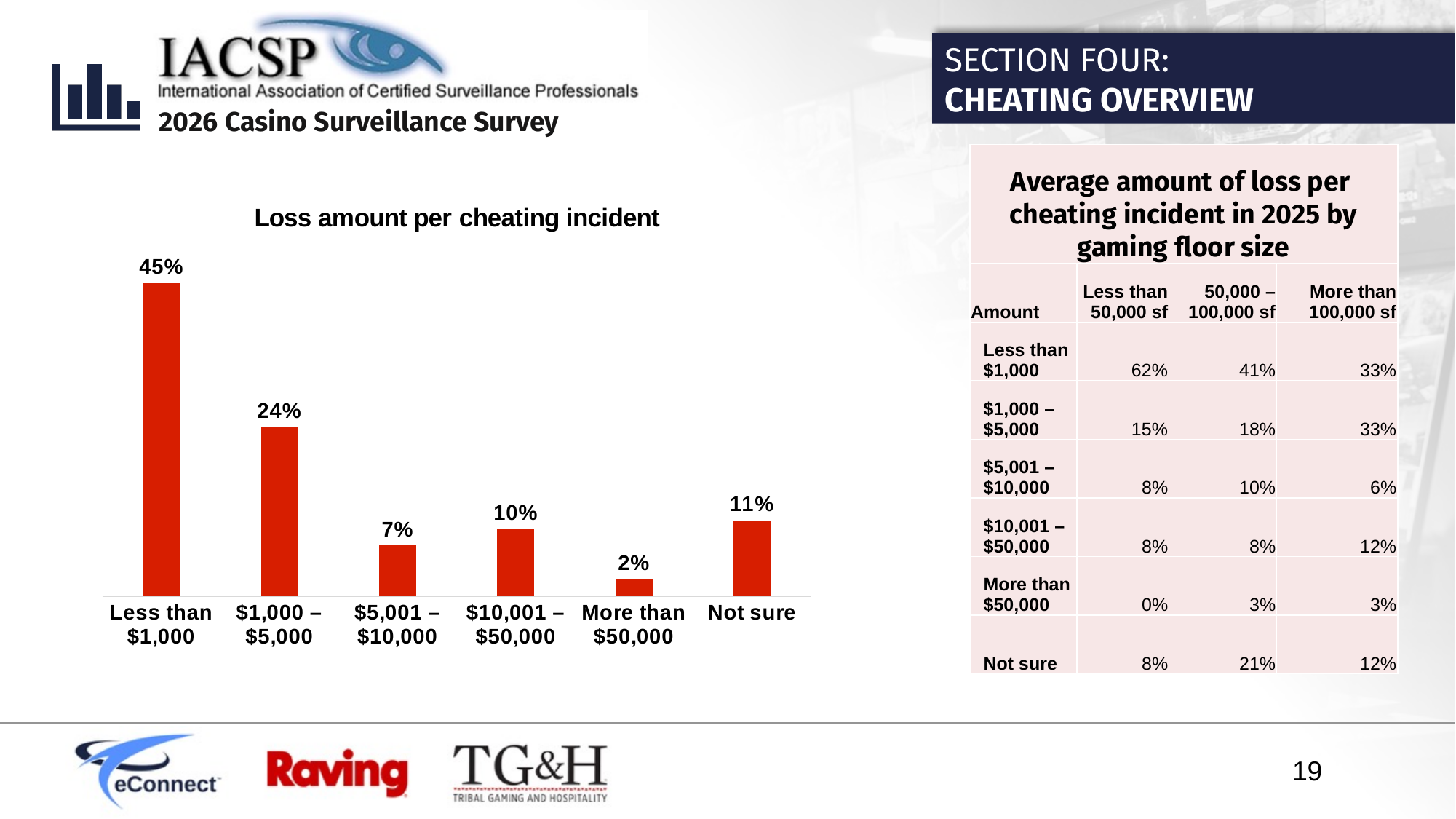

SECTION FOUR:
CHEATING OVERVIEW
| Average amount of loss per cheating incident in 2025 by gaming floor size |  |  |  |
| --- | --- | --- | --- |
| Amount | Less than 50,000 sf | 50,000 – 100,000 sf | More than 100,000 sf |
| Less than $1,000 | 62% | 41% | 33% |
| $1,000 – $5,000 | 15% | 18% | 33% |
| $5,001 – $10,000 | 8% | 10% | 6% |
| $10,001 – $50,000 | 8% | 8% | 12% |
| More than $50,000 | 0% | 3% | 3% |
| Not sure | 8% | 21% | 12% |

### Chart: Loss amount per cheating incident

| Category |  |
|---|---|
| Less than $1,000 | 0.45121951219512196 |
| $1,000 – $5,000 | 0.24390243902439024 |
| $5,001 – $10,000 | 0.07317073170731707 |
| $10,001 – $50,000 | 0.0975609756097561 |
| More than $50,000 | 0.024390243902439025 |
| Not sure | 0.10975609756097561 |
19